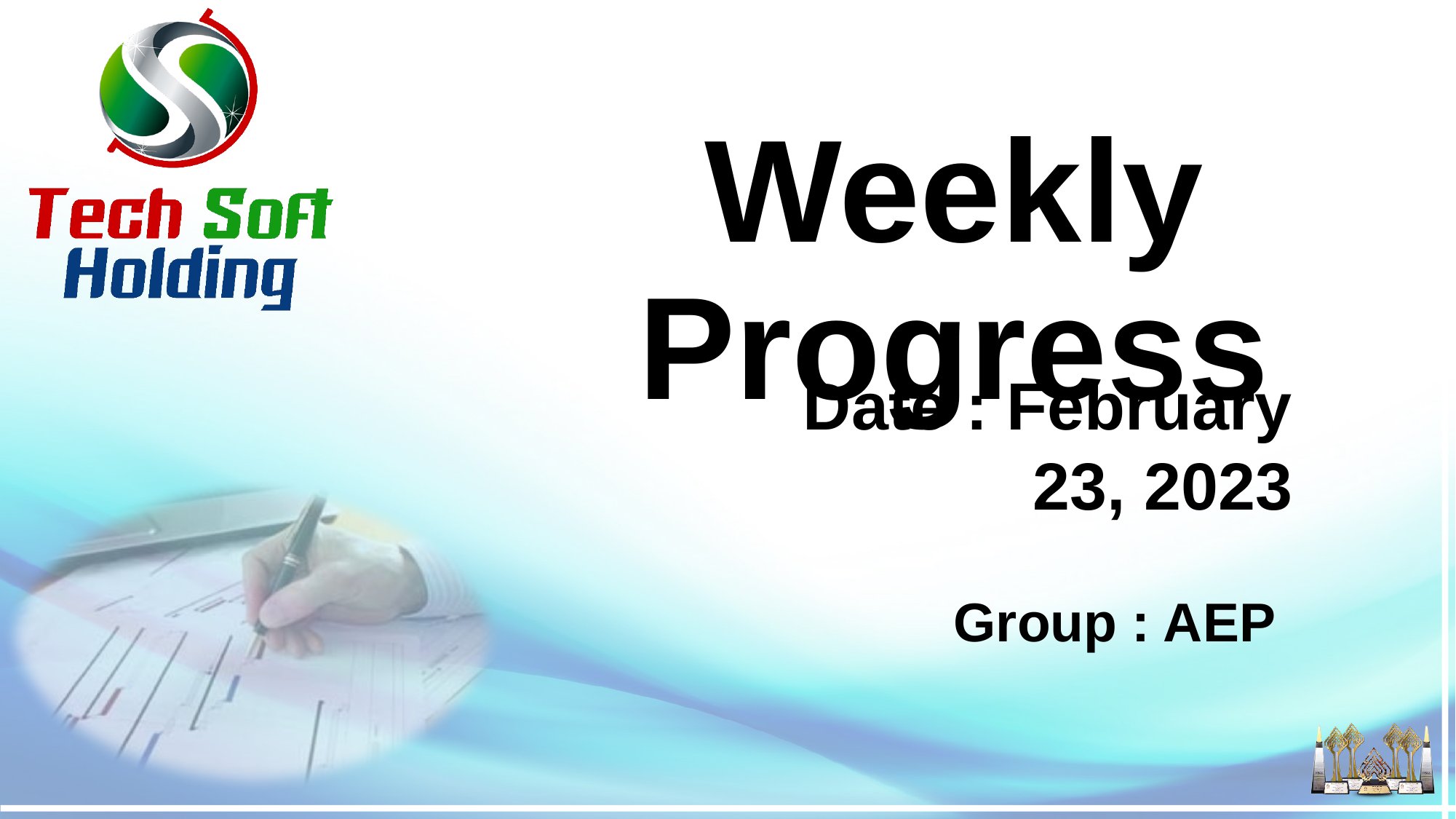

# Weekly Progress
Date : February 23, 2023
Group : AEP